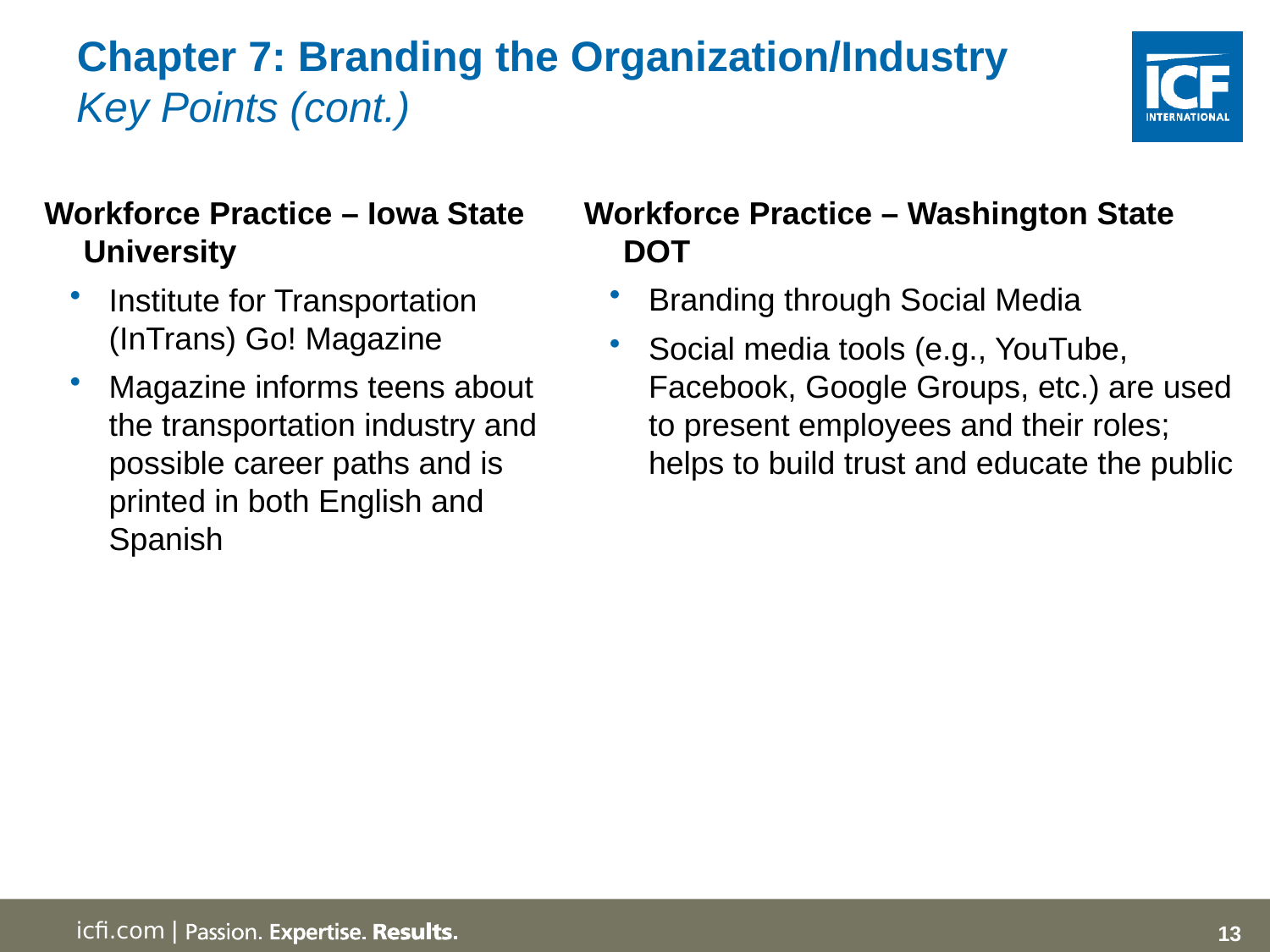

# Chapter 7: Branding the Organization/Industry Key Points (cont.)
Workforce Practice – Washington State DOT
Branding through Social Media
Social media tools (e.g., YouTube, Facebook, Google Groups, etc.) are used to present employees and their roles; helps to build trust and educate the public

Workforce Practice – Iowa State University
Institute for Transportation (InTrans) Go! Magazine
Magazine informs teens about the transportation industry and possible career paths and is printed in both English and Spanish